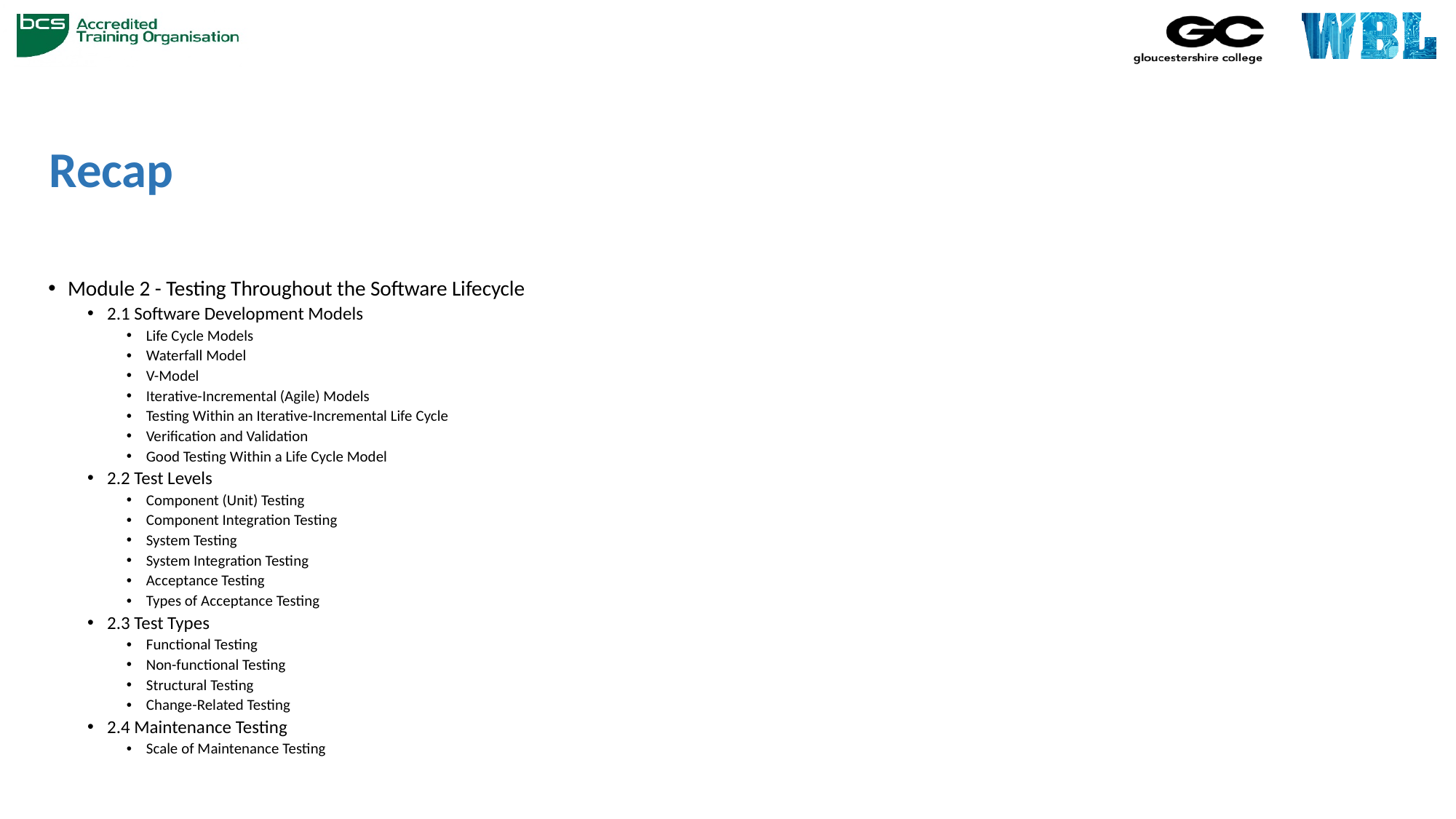

# Recap
Module 2 - Testing Throughout the Software Lifecycle
2.1 Software Development Models
Life Cycle Models
Waterfall Model
V-Model
Iterative-Incremental (Agile) Models
Testing Within an Iterative-Incremental Life Cycle
Verification and Validation
Good Testing Within a Life Cycle Model
2.2 Test Levels
Component (Unit) Testing
Component Integration Testing
System Testing
System Integration Testing
Acceptance Testing
Types of Acceptance Testing
2.3 Test Types
Functional Testing
Non-functional Testing
Structural Testing
Change-Related Testing
2.4 Maintenance Testing
Scale of Maintenance Testing